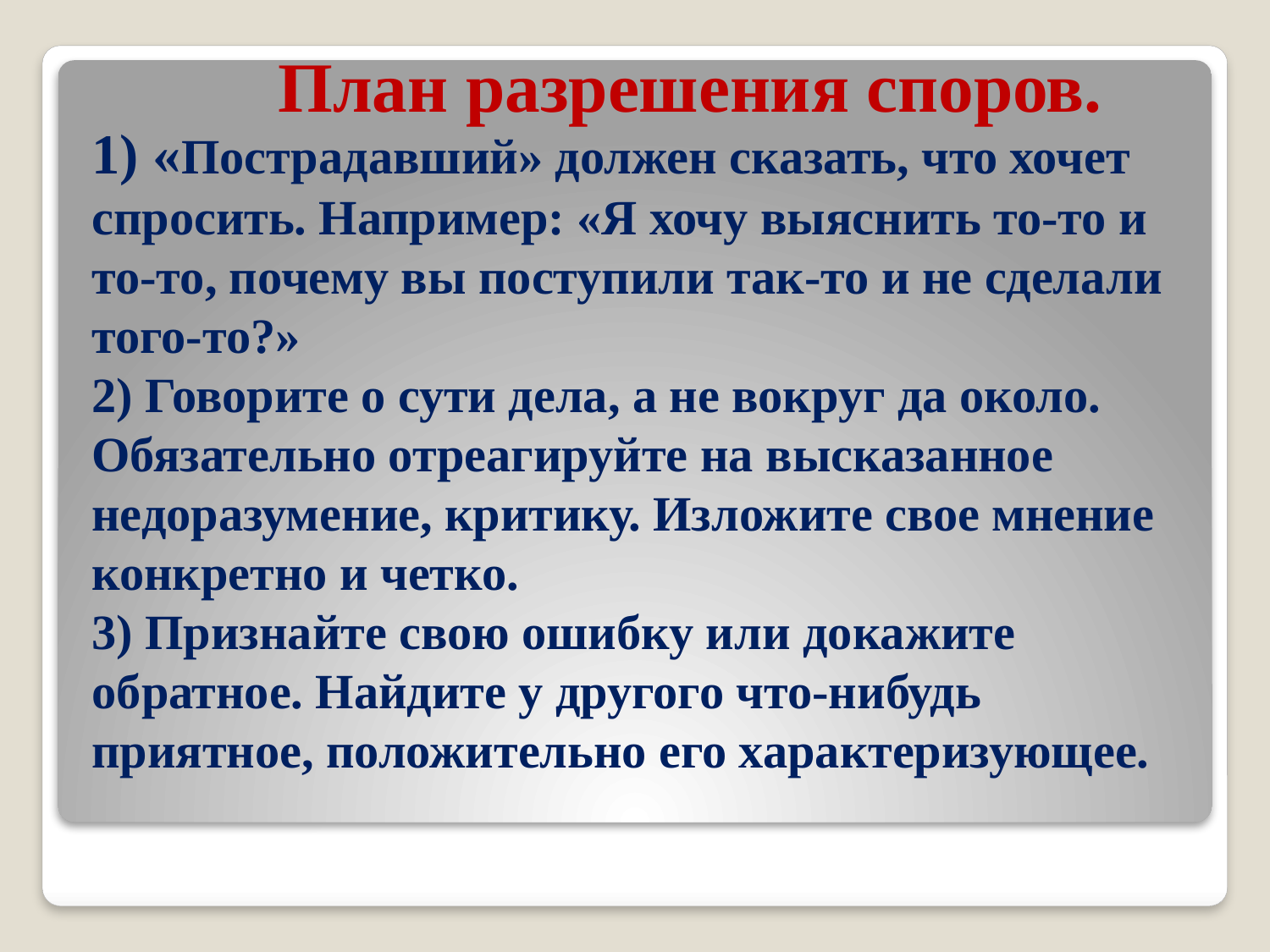

План разрешения споров.
# 1) «Пострадавший» должен сказать, что хочет спросить. Например: «Я хочу выяснить то-то и то-то, почему вы поступили так-то и не сделали того-то?» 2) Говорите о сути дела, а не вокруг да около. Обязательно отреагируйте на высказанное недоразумение, критику. Изложите свое мнение конкретно и четко. 3) Признайте свою ошибку или докажите обратное. Найдите у другого что-нибудь приятное, положительно его характеризующее.